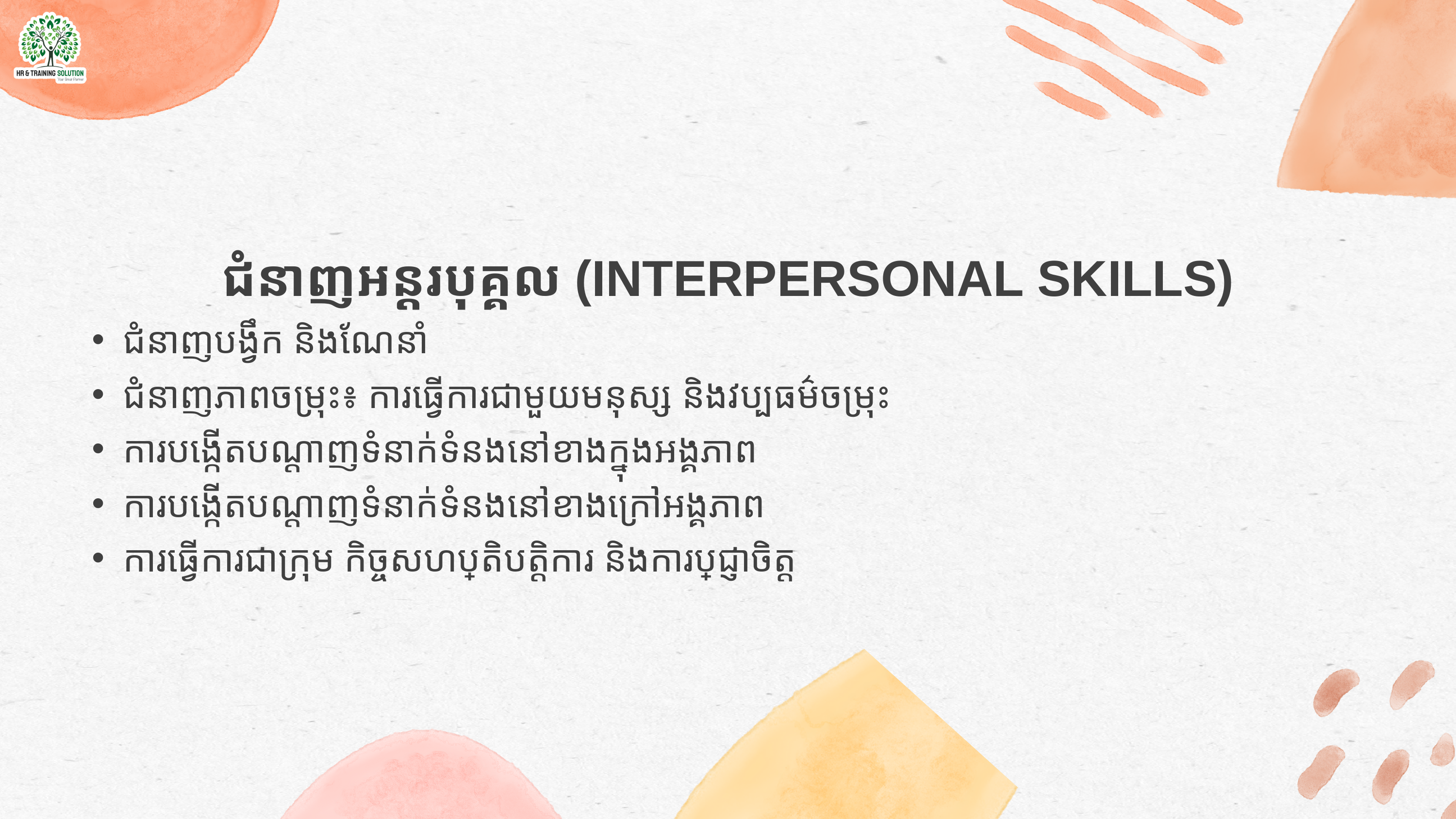

ជំនាញ​អន្តរបុគ្គល (INTERPERSONAL SKILLS)
ជំនាញបង្វឹក និងណែនាំ
ជំនាញភាពចម្រុះ៖ ការធ្វើការជាមួយមនុស្ស និងវប្បធម៌ចម្រុះ
ការបង្កើតបណ្តាញទំនាក់ទំនងនៅខាងក្នុងអង្គភាព
ការបង្កើតបណ្តាញទំនាក់ទំនងនៅខាងក្រៅអង្គភាព
ការធ្វើការជាក្រុម កិច្ចសហប្រតិបត្តិការ និងការប្តេជ្ញាចិត្ត